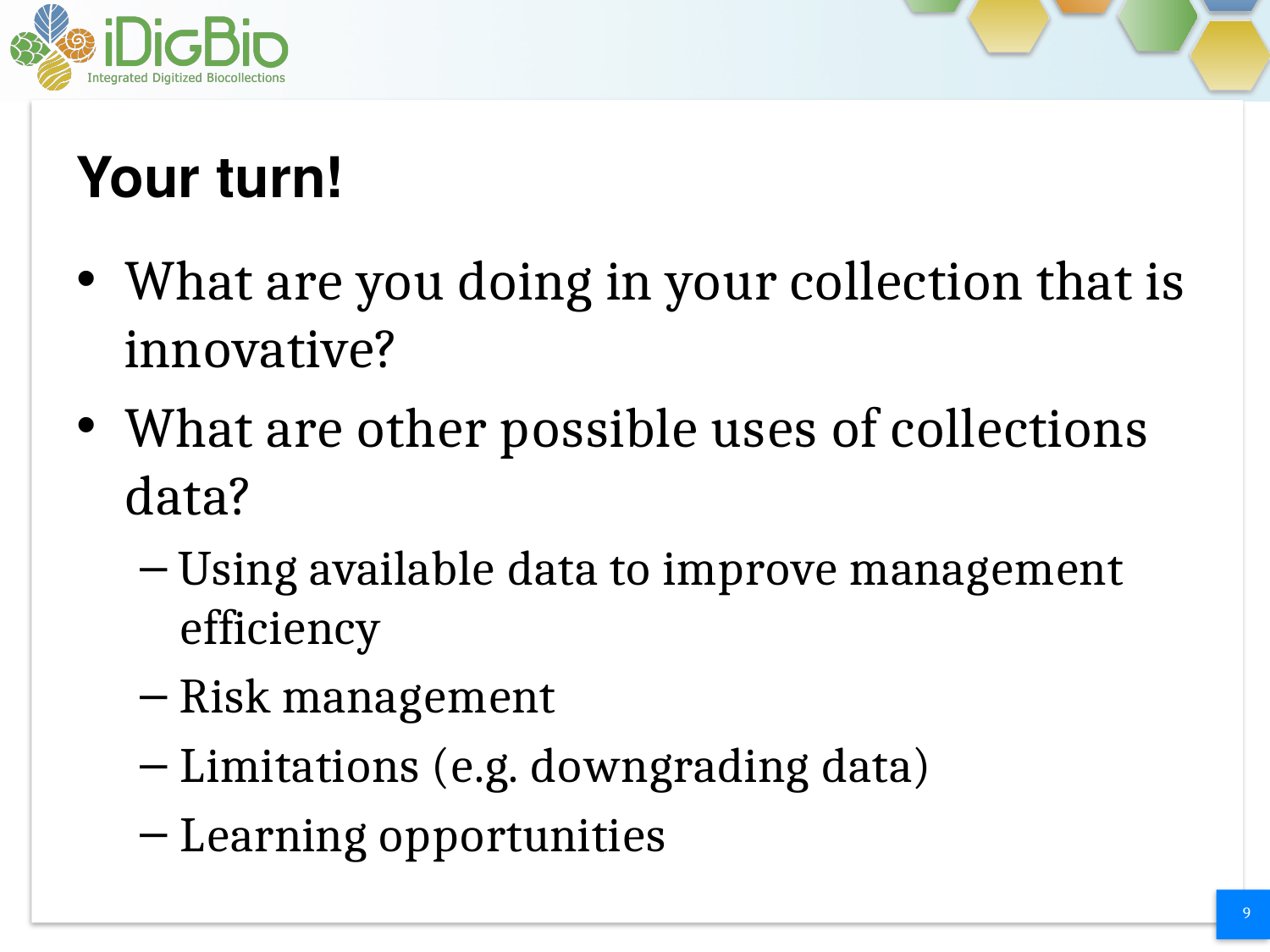

# Your turn!
What are you doing in your collection that is innovative?
What are other possible uses of collections data?
Using available data to improve management efficiency
Risk management
Limitations (e.g. downgrading data)
Learning opportunities